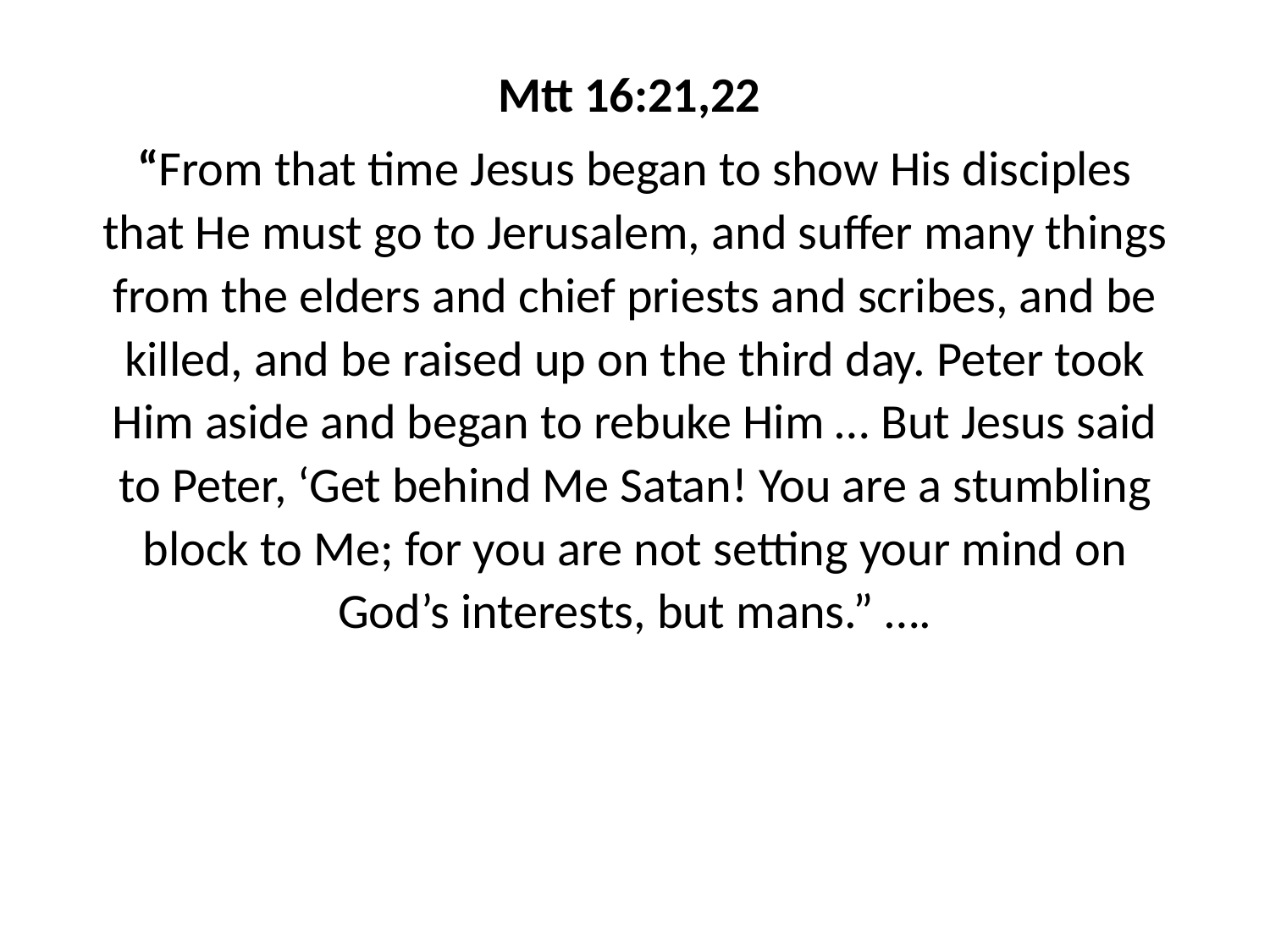

#
Mtt 16:21,22
“From that time Jesus began to show His disciples that He must go to Jerusalem, and suffer many things from the elders and chief priests and scribes, and be killed, and be raised up on the third day. Peter took Him aside and began to rebuke Him … But Jesus said to Peter, ‘Get behind Me Satan! You are a stumbling block to Me; for you are not setting your mind on God’s interests, but mans.” ….